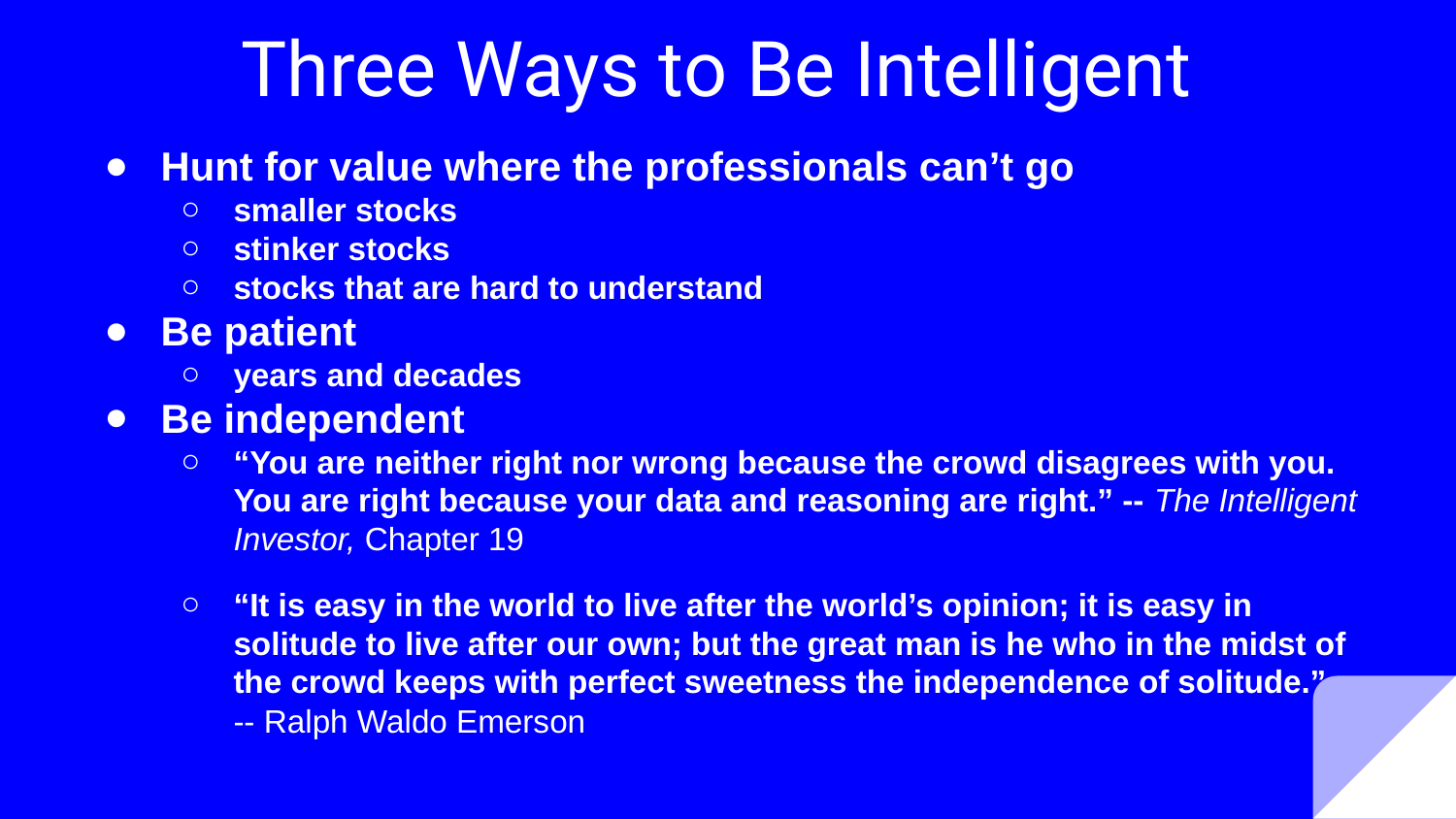

# Three Ways to Be Intelligent
Hunt for value where the professionals can’t go
smaller stocks
stinker stocks
stocks that are hard to understand
Be patient
years and decades
Be independent
“You are neither right nor wrong because the crowd disagrees with you. You are right because your data and reasoning are right.” -- The Intelligent Investor, Chapter 19
“It is easy in the world to live after the world’s opinion; it is easy in solitude to live after our own; but the great man is he who in the midst of the crowd keeps with perfect sweetness the independence of solitude.”    -- Ralph Waldo Emerson